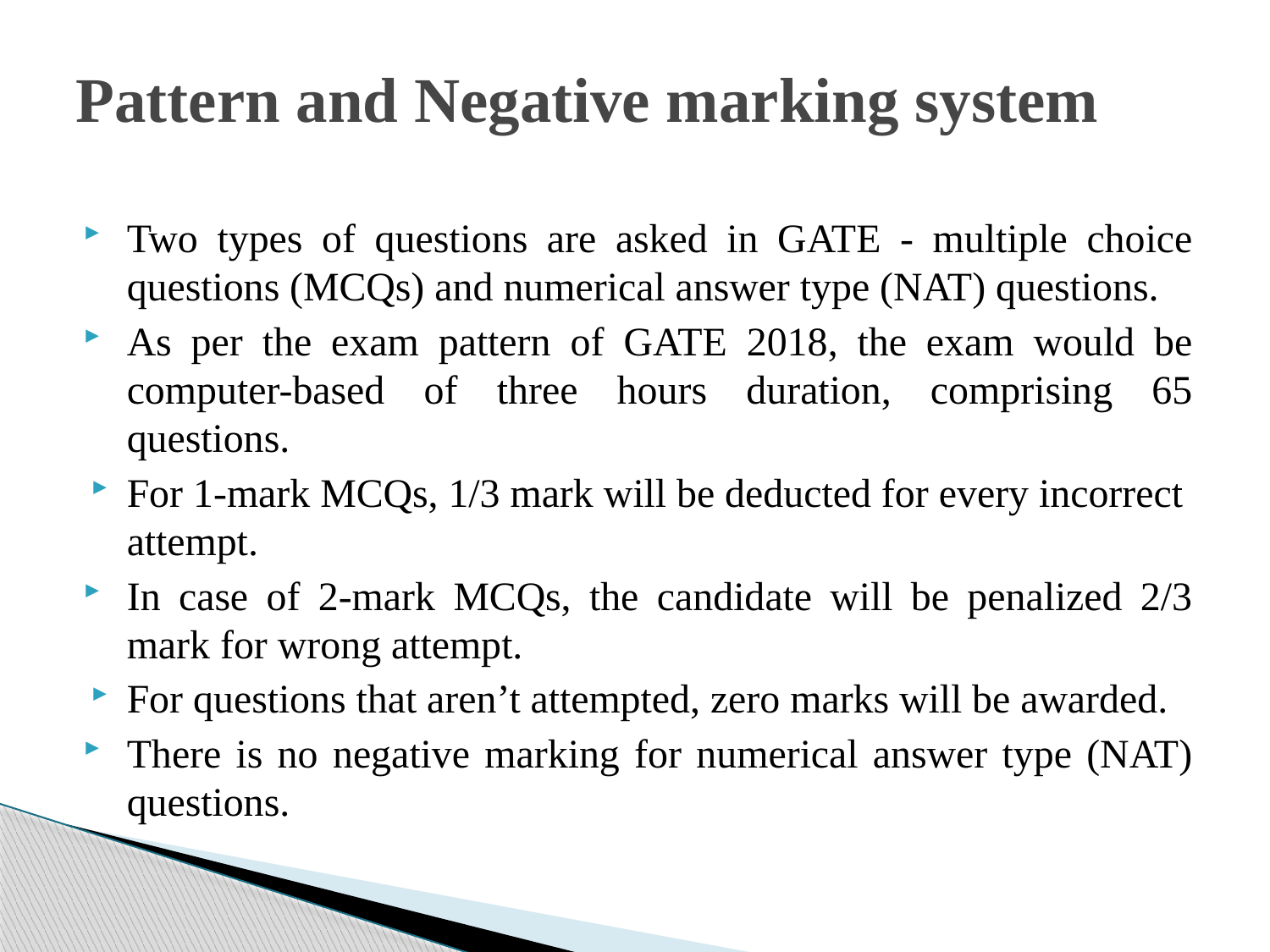

# Pattern and Negative marking system
Two types of questions are asked in GATE - multiple choice questions (MCQs) and numerical answer type (NAT) questions.
As per the exam pattern of GATE 2018, the exam would be computer-based of three hours duration, comprising 65 questions.
For 1-mark MCQs, 1/3 mark will be deducted for every incorrect attempt.
In case of 2-mark MCQs, the candidate will be penalized 2/3 mark for wrong attempt.
For questions that aren’t attempted, zero marks will be awarded.
There is no negative marking for numerical answer type (NAT) questions.